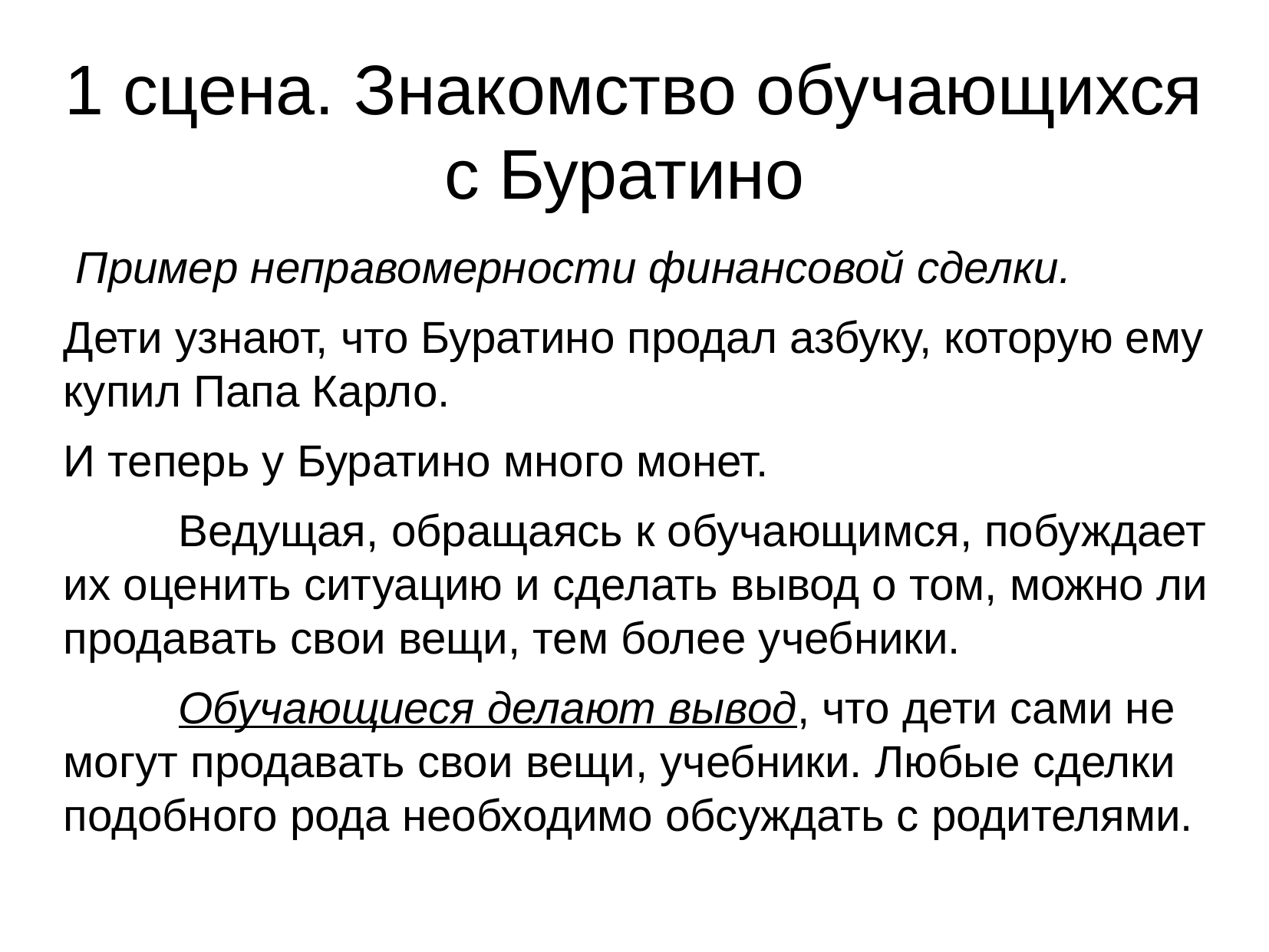

1 сцена. Знакомство обучающихся с Буратино
 Пример неправомерности финансовой сделки.
Дети узнают, что Буратино продал азбуку, которую ему купил Папа Карло.
И теперь у Буратино много монет.
	Ведущая, обращаясь к обучающимся, побуждает их оценить ситуацию и сделать вывод о том, можно ли продавать свои вещи, тем более учебники.
	Обучающиеся делают вывод, что дети сами не могут продавать свои вещи, учебники. Любые сделки подобного рода необходимо обсуждать с родителями.